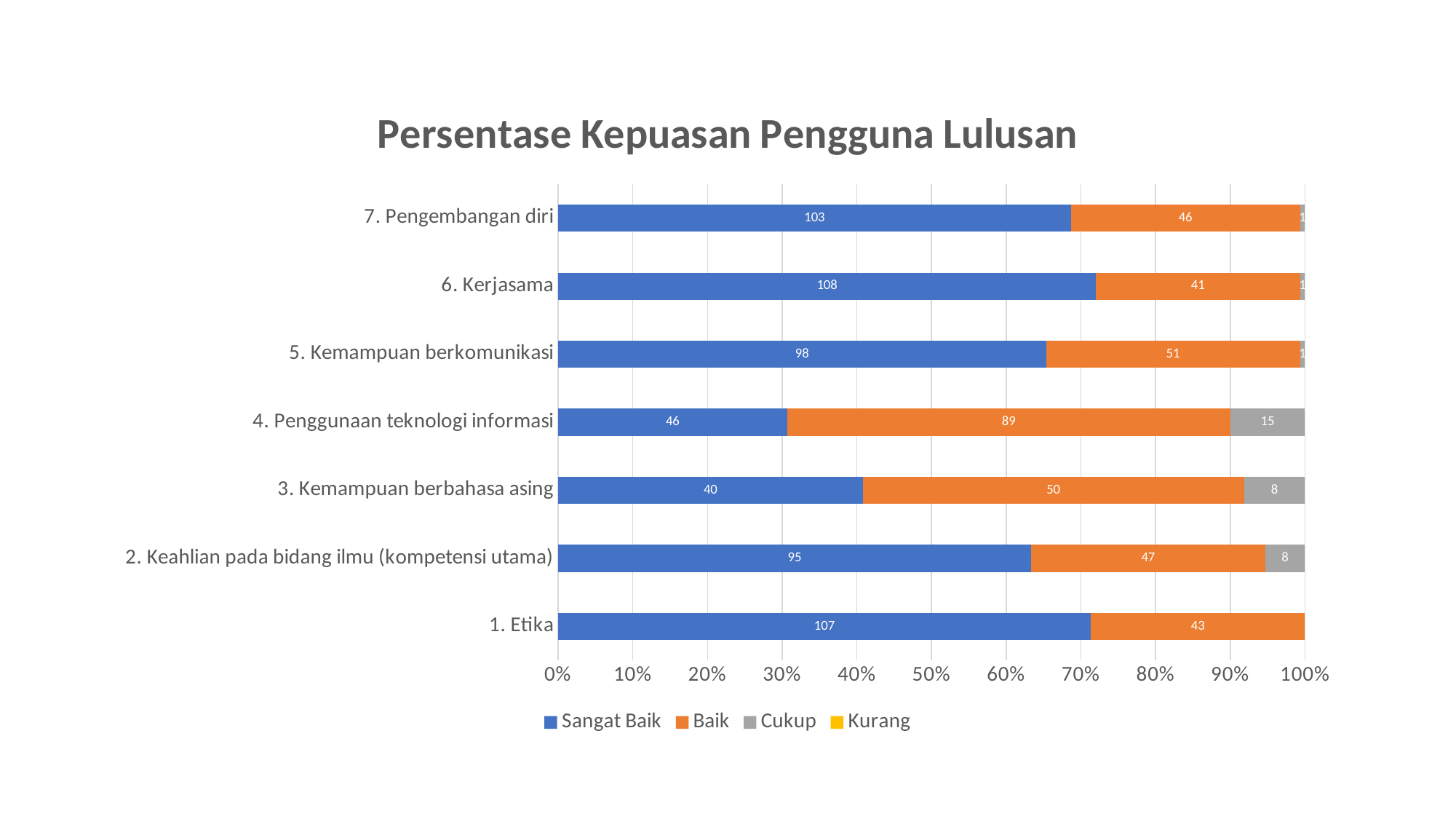

### Chart: Persentase Kepuasan Pengguna Lulusan

| Category | Sangat Baik | Baik | Cukup | Kurang |
|---|---|---|---|---|
| 1. Etika | 107.0 | 43.0 | None | None |
| 2. Keahlian pada bidang ilmu (kompetensi utama) | 95.0 | 47.0 | 8.0 | None |
| 3. Kemampuan berbahasa asing | 40.0 | 50.0 | 8.0 | None |
| 4. Penggunaan teknologi informasi | 46.0 | 89.0 | 15.0 | None |
| 5. Kemampuan berkomunikasi | 98.0 | 51.0 | 1.0 | None |
| 6. Kerjasama | 108.0 | 41.0 | 1.0 | None |
| 7. Pengembangan diri | 103.0 | 46.0 | 1.0 | None |